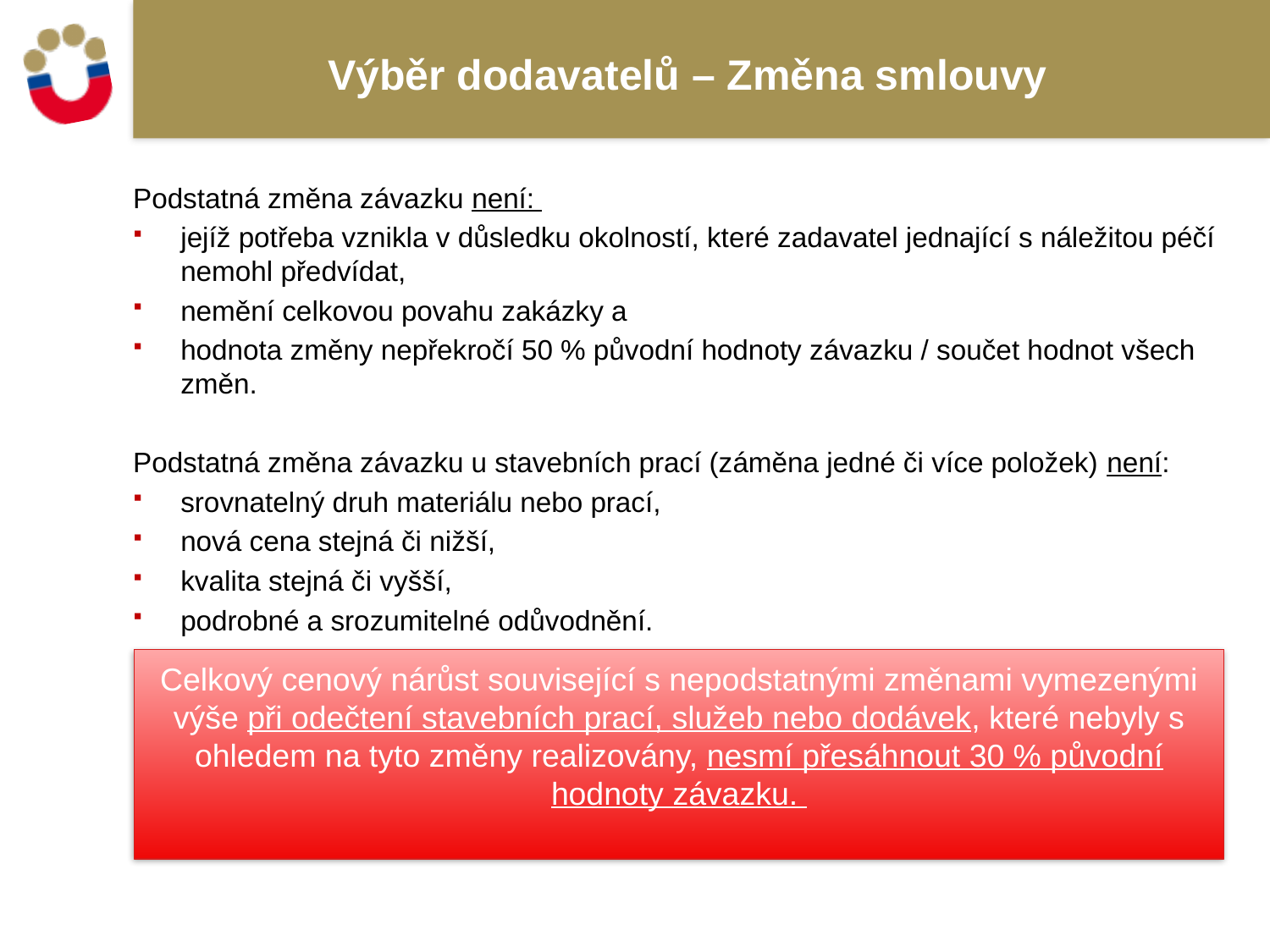

# Výběr dodavatelů – Změna smlouvy

Podstatná změna závazku není:
jejíž potřeba vznikla v důsledku okolností, které zadavatel jednající s náležitou péčí nemohl předvídat,
nemění celkovou povahu zakázky a
hodnota změny nepřekročí 50 % původní hodnoty závazku / součet hodnot všech změn.

Podstatná změna závazku u stavebních prací (záměna jedné či více položek) není:
srovnatelný druh materiálu nebo prací,
nová cena stejná či nižší,
kvalita stejná či vyšší,
podrobné a srozumitelné odůvodnění.
Celkový cenový nárůst související s nepodstatnými změnami vymezenými výše při odečtení stavebních prací, služeb nebo dodávek, které nebyly s ohledem na tyto změny realizovány, nesmí přesáhnout 30 % původní hodnoty závazku.